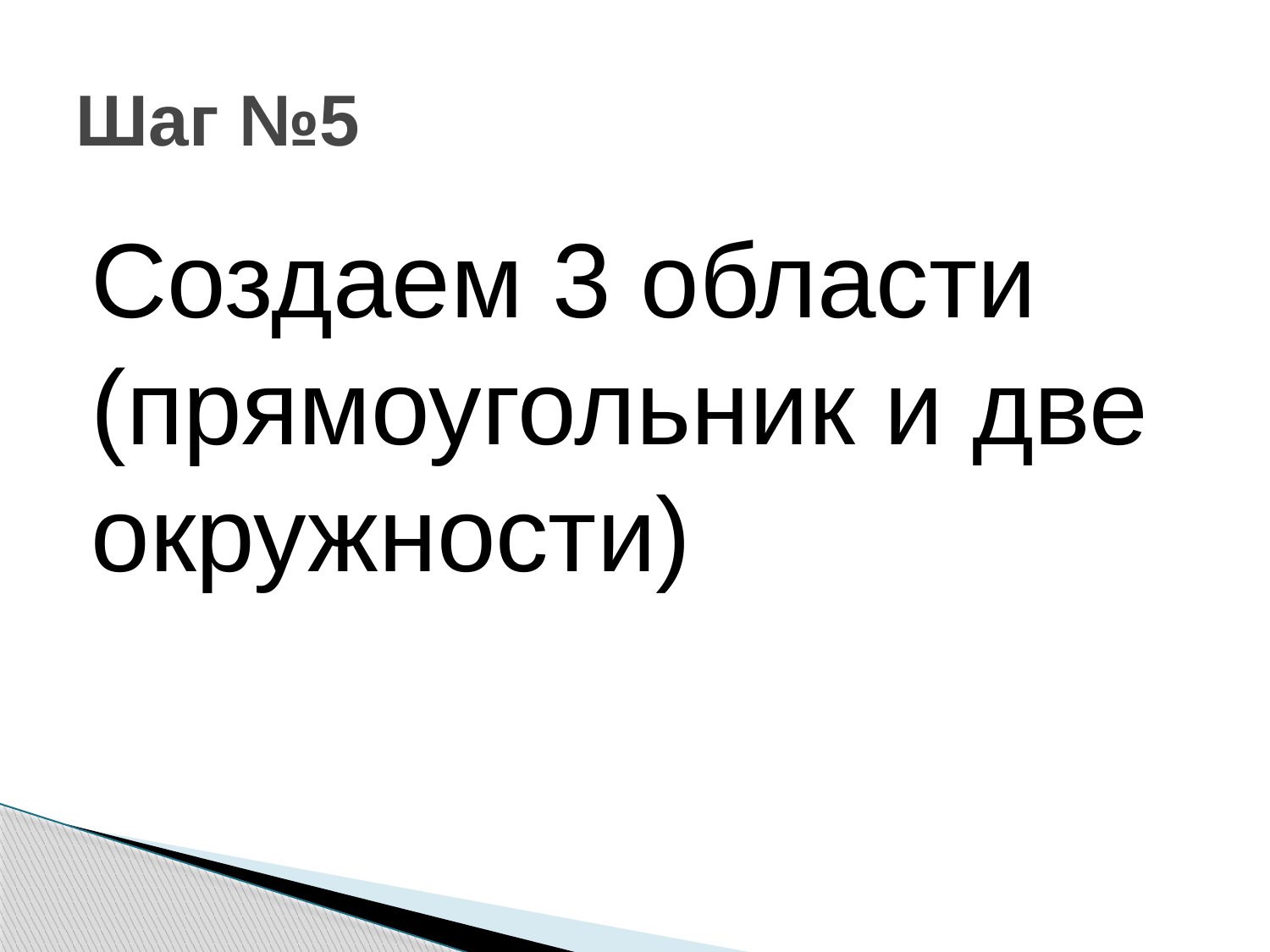

# Шаг №5
Создаем 3 области (прямоугольник и две окружности)